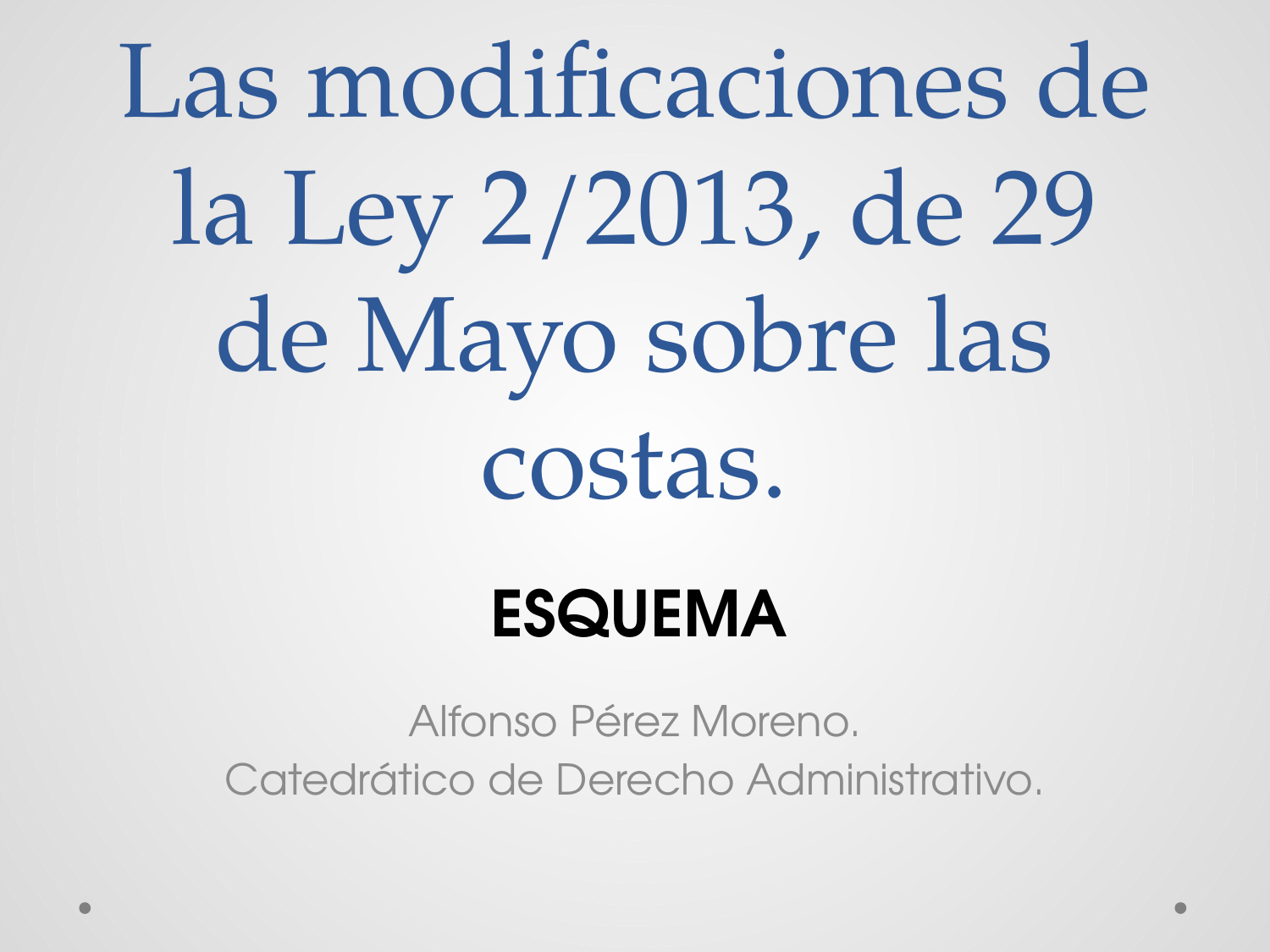

# Las modificaciones de la Ley 2/2013, de 29 de Mayo sobre las costas.
ESQUEMA

Alfonso Pérez Moreno.
Catedrático de Derecho Administrativo.